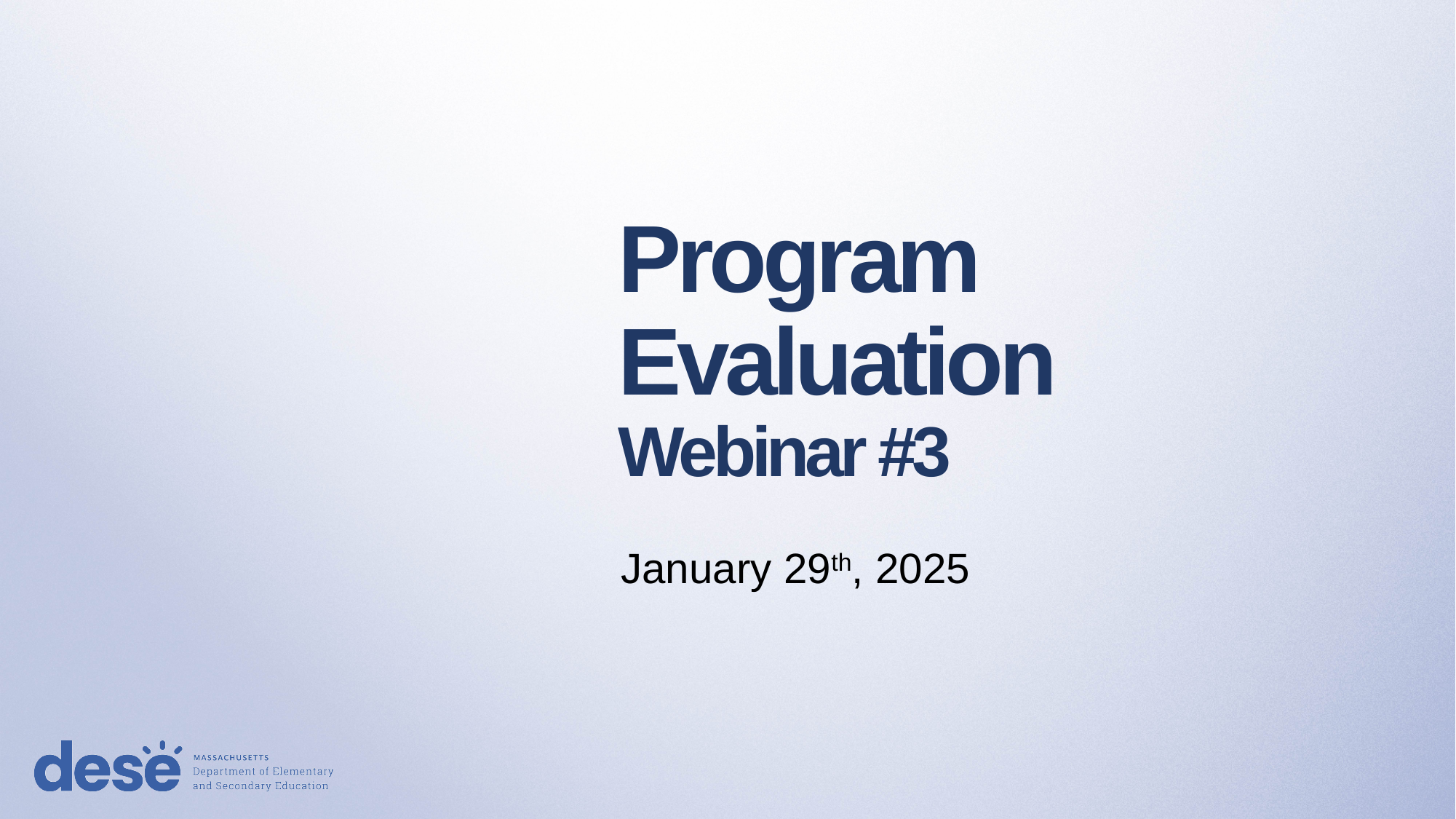

# Program Evaluation Webinar #3
January 29th, 2025